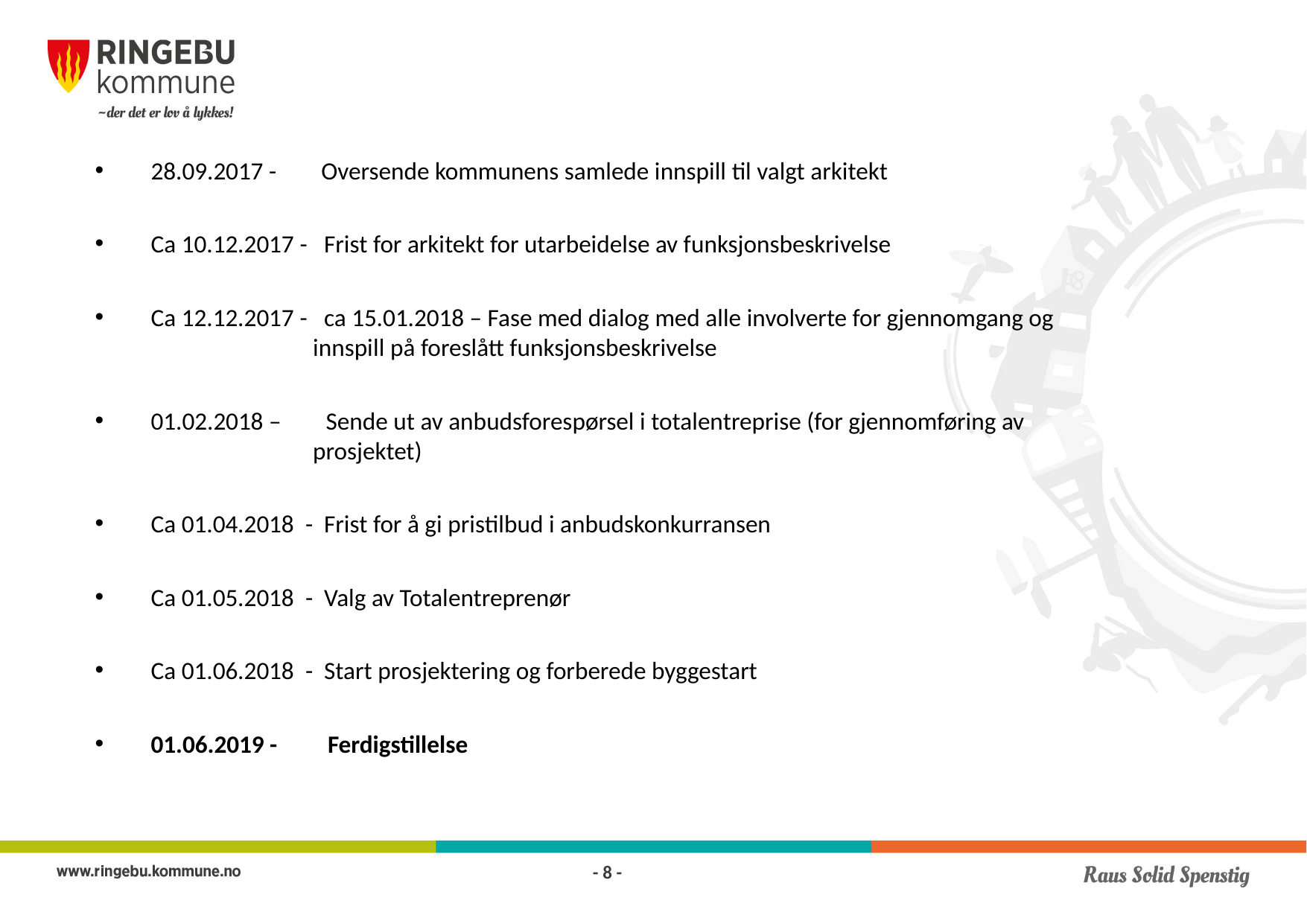

28.09.2017 -        Oversende kommunens samlede innspill til valgt arkitekt
Ca 10.12.2017 -   Frist for arkitekt for utarbeidelse av funksjonsbeskrivelse
Ca 12.12.2017 -   ca 15.01.2018 – Fase med dialog med alle involverte for gjennomgang og
                             innspill på foreslått funksjonsbeskrivelse
01.02.2018 –        Sende ut av anbudsforespørsel i totalentreprise (for gjennomføring av
                             prosjektet)
Ca 01.04.2018  -  Frist for å gi pristilbud i anbudskonkurransen
Ca 01.05.2018  -  Valg av Totalentreprenør
Ca 01.06.2018  -  Start prosjektering og forberede byggestart
01.06.2019 -         Ferdigstillelse
- 8 -